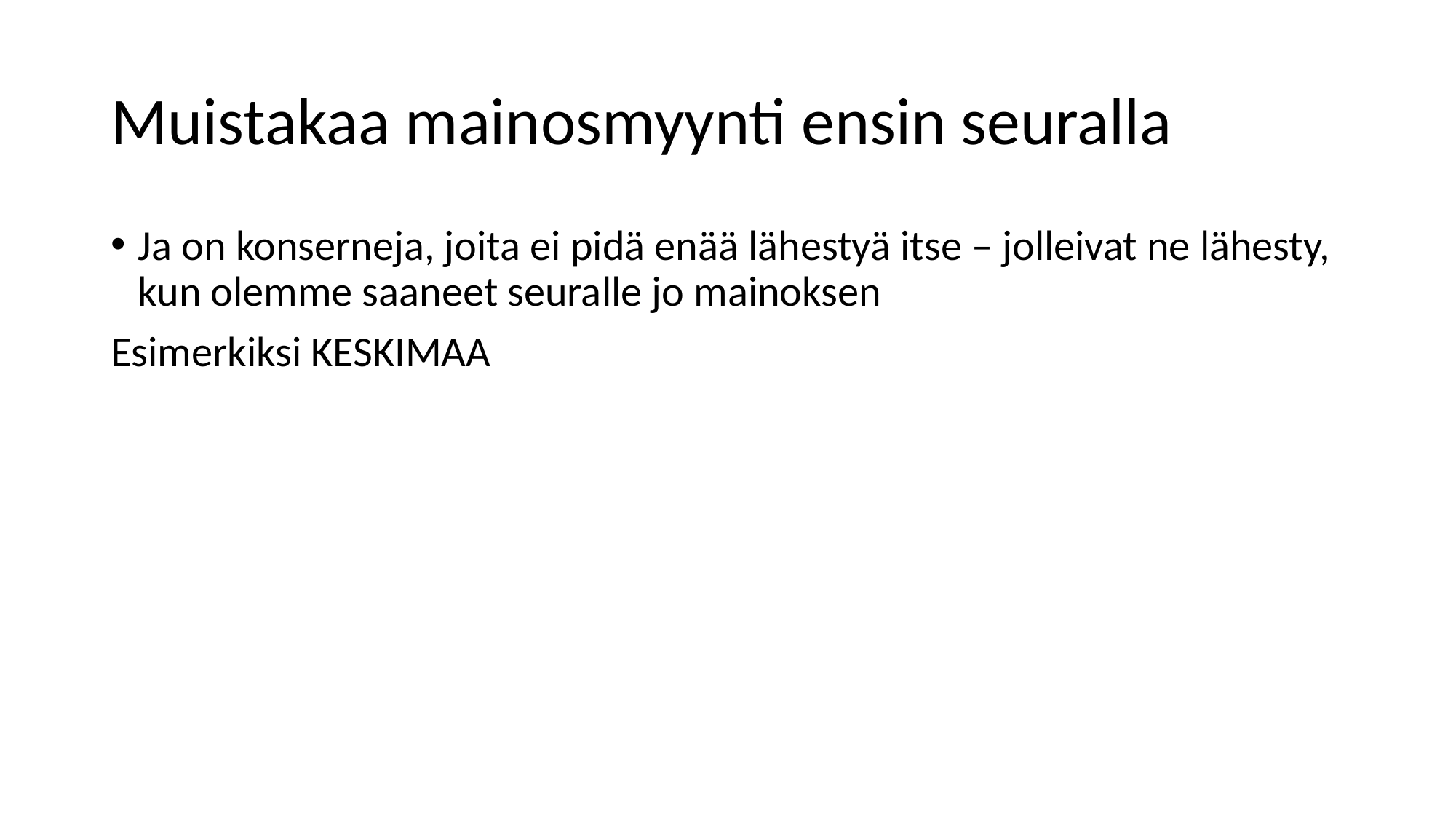

# Muistakaa mainosmyynti ensin seuralla
Ja on konserneja, joita ei pidä enää lähestyä itse – jolleivat ne lähesty, kun olemme saaneet seuralle jo mainoksen
Esimerkiksi KESKIMAA